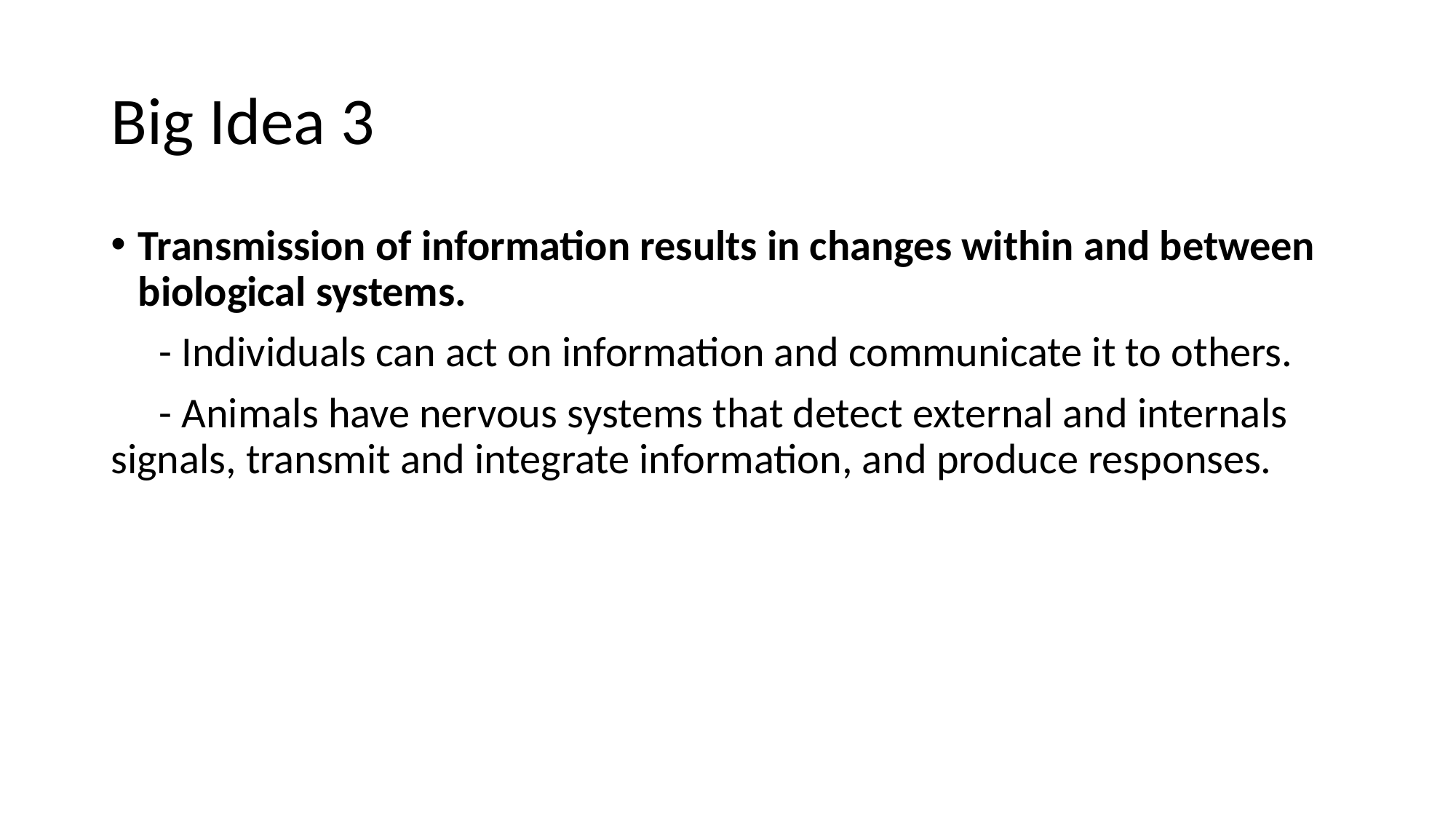

# Big Idea 3
Transmission of information results in changes within and between biological systems.
     - Individuals can act on information and communicate it to others.
     - Animals have nervous systems that detect external and internals signals, transmit and integrate information, and produce responses.